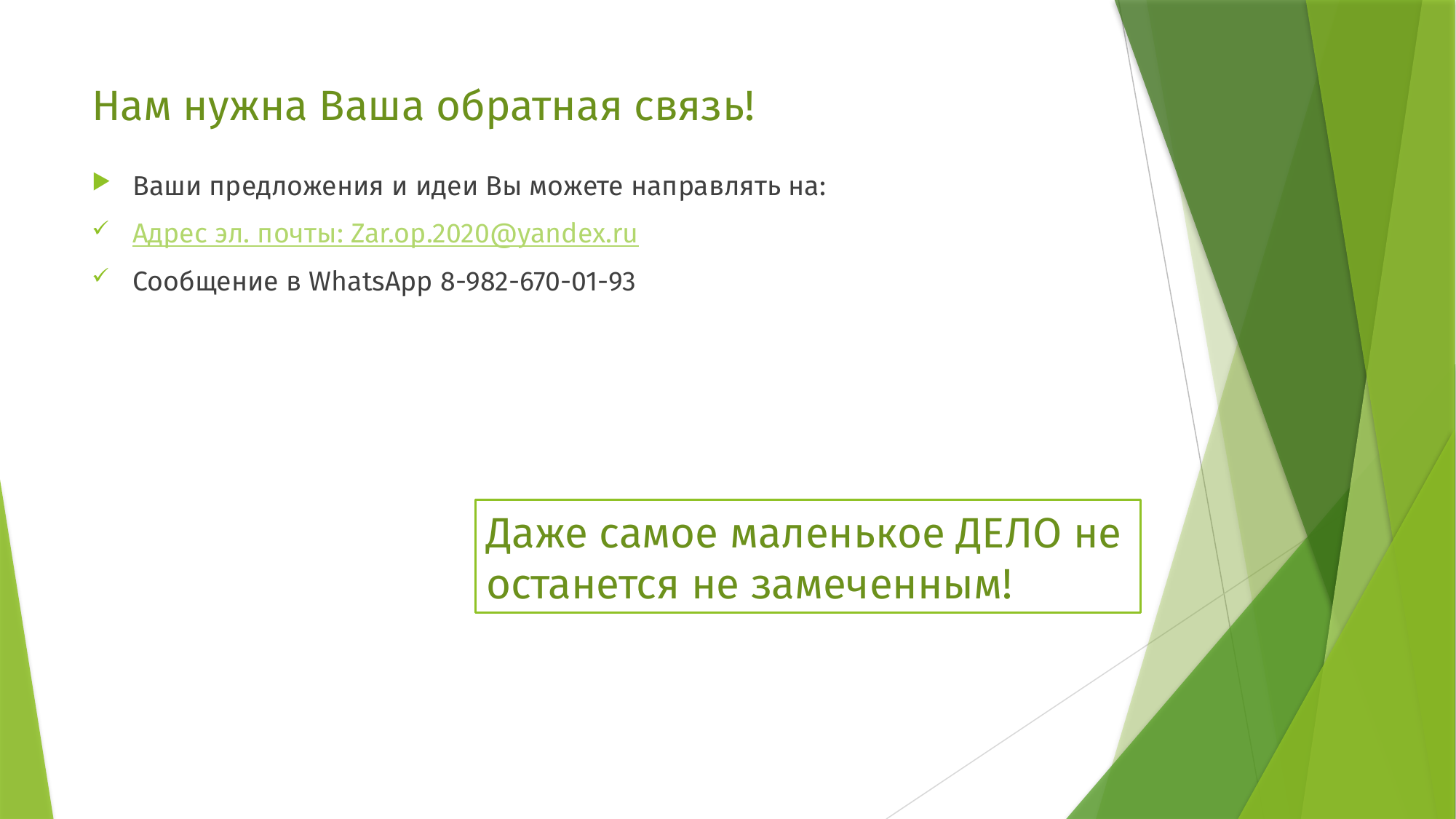

# Нам нужна Ваша обратная связь!
Ваши предложения и идеи Вы можете направлять на:
Адрес эл. почты: Zar.op.2020@yandex.ru
Сообщение в WhatsApp 8-982-670-01-93
Даже самое маленькое ДЕЛО не останется не замеченным!